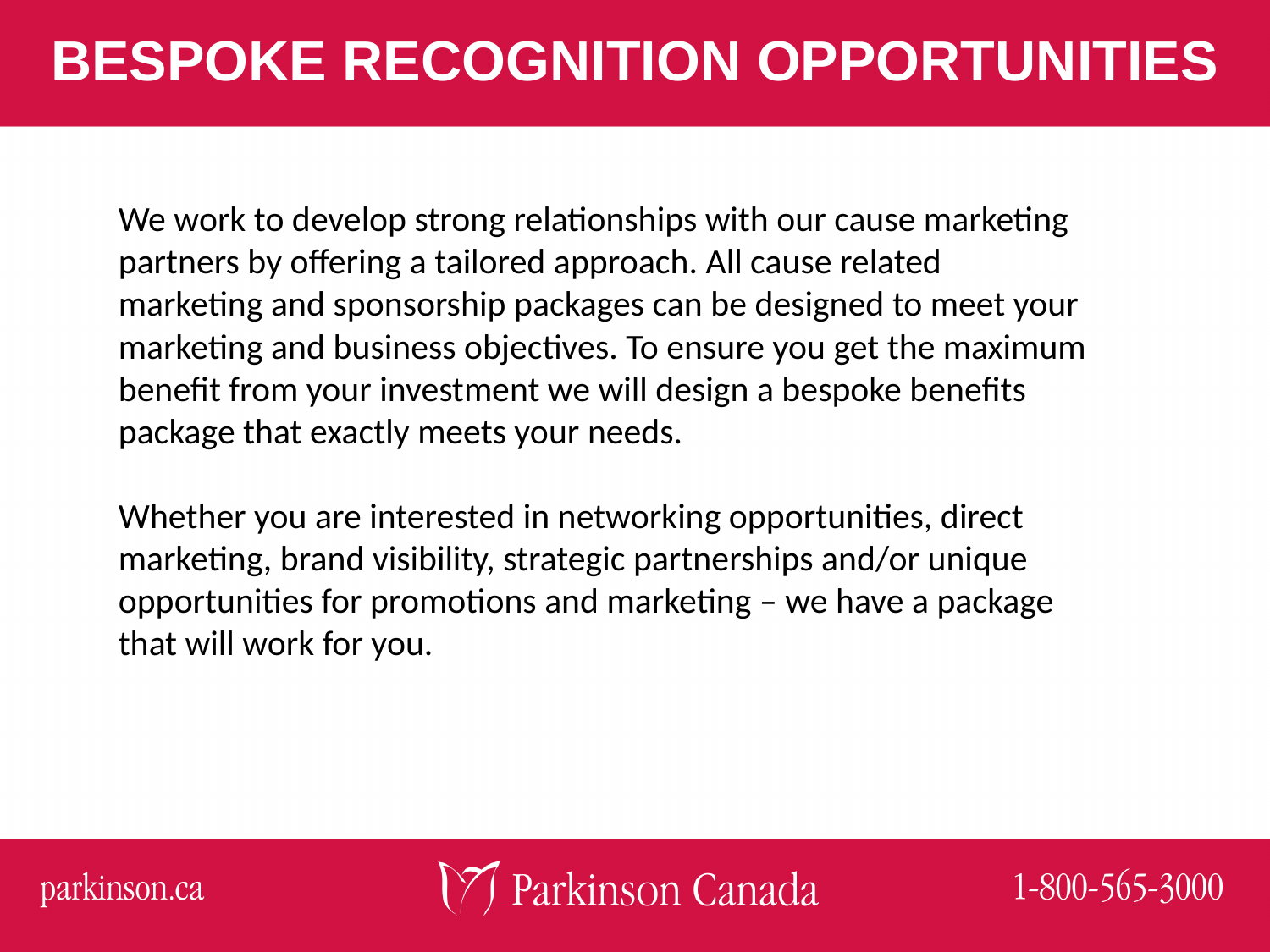

# BESPOKE RECOGNITION OPPORTUNITIES
We work to develop strong relationships with our cause marketing partners by offering a tailored approach. All cause related marketing and sponsorship packages can be designed to meet your marketing and business objectives. To ensure you get the maximum benefit from your investment we will design a bespoke benefits package that exactly meets your needs.

Whether you are interested in networking opportunities, direct marketing, brand visibility, strategic partnerships and/or unique opportunities for promotions and marketing – we have a package that will work for you.